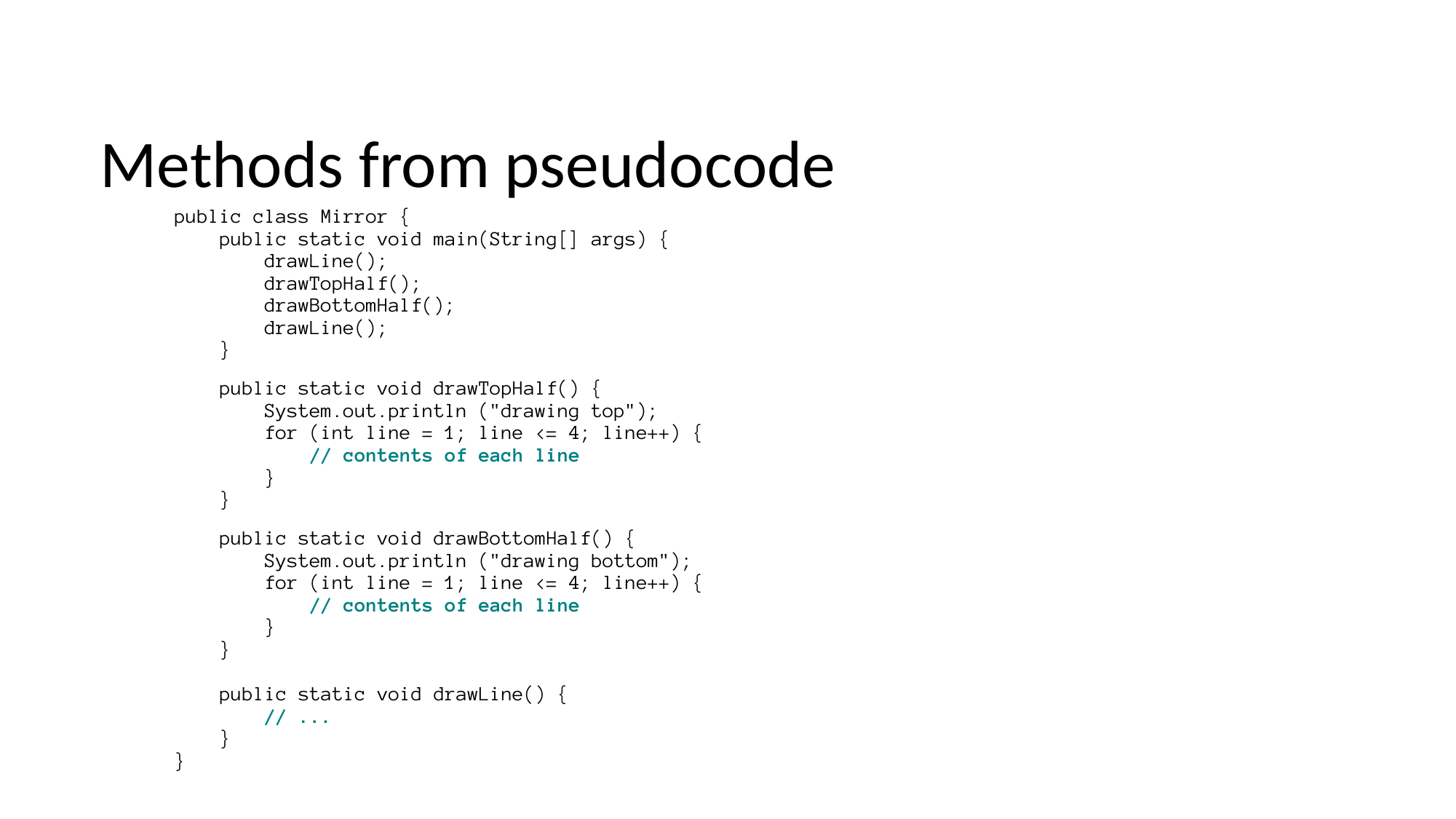

Methods from pseudocode
public class Mirror {
    public static void main(String[] args) {
        drawLine();
        drawTopHalf();
        drawBottomHalf();
        drawLine();
    }

    public static void drawTopHalf() {
        System.out.println ("drawing top");
        for (int line = 1; line <= 4; line++) {
            // contents of each line
        }
    }

    public static void drawBottomHalf() {
        System.out.println ("drawing bottom");
        for (int line = 1; line <= 4; line++) {
            // contents of each line
        }
    }

    public static void drawLine() {
        // ...
    }
}